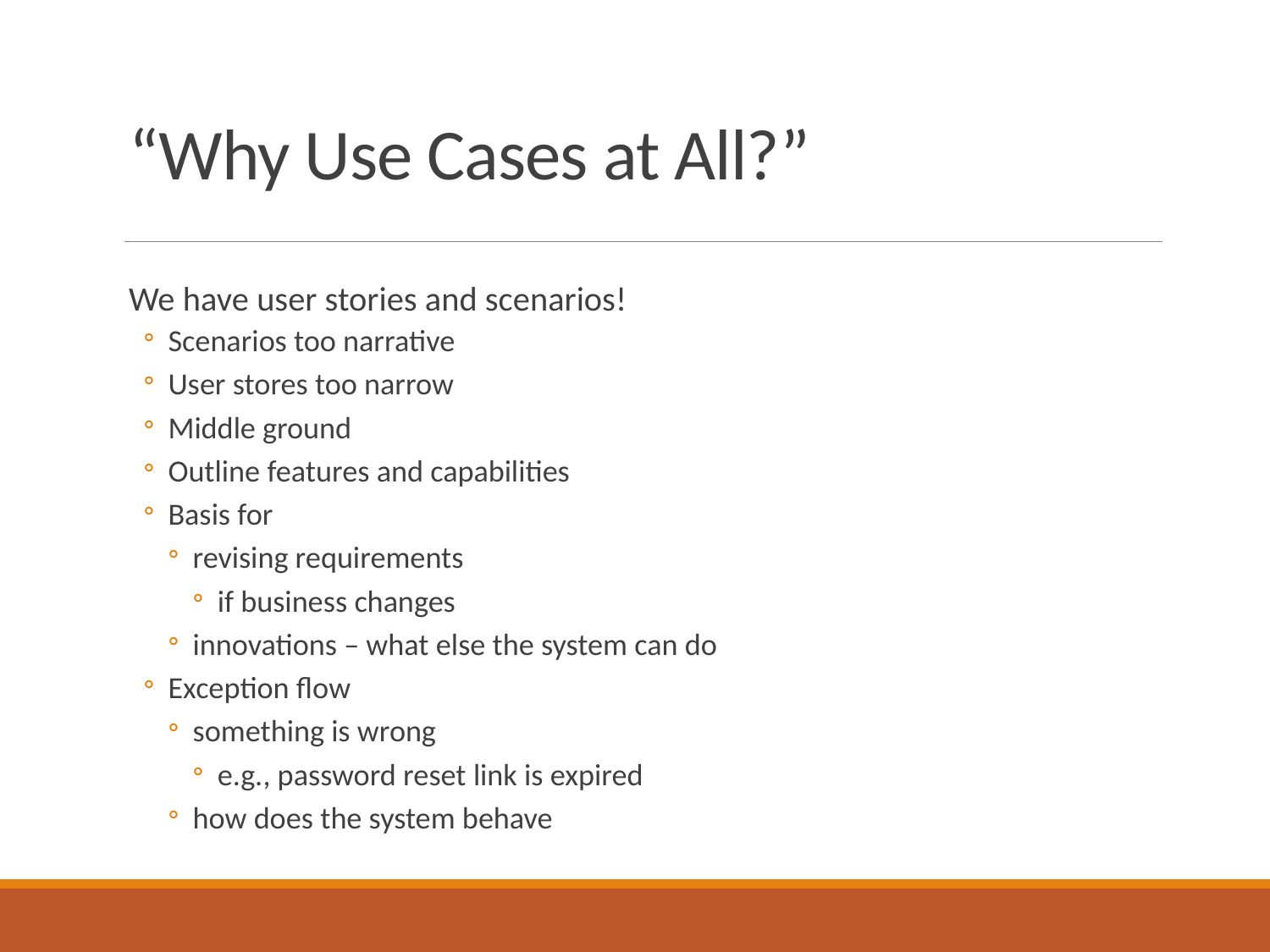

# “Why Use Cases at All?”
We have user stories and scenarios!
Scenarios too narrative
User stores too narrow
Middle ground
Outline features and capabilities
Basis for
revising requirements
if business changes
innovations – what else the system can do
Exception flow
something is wrong
e.g., password reset link is expired
how does the system behave